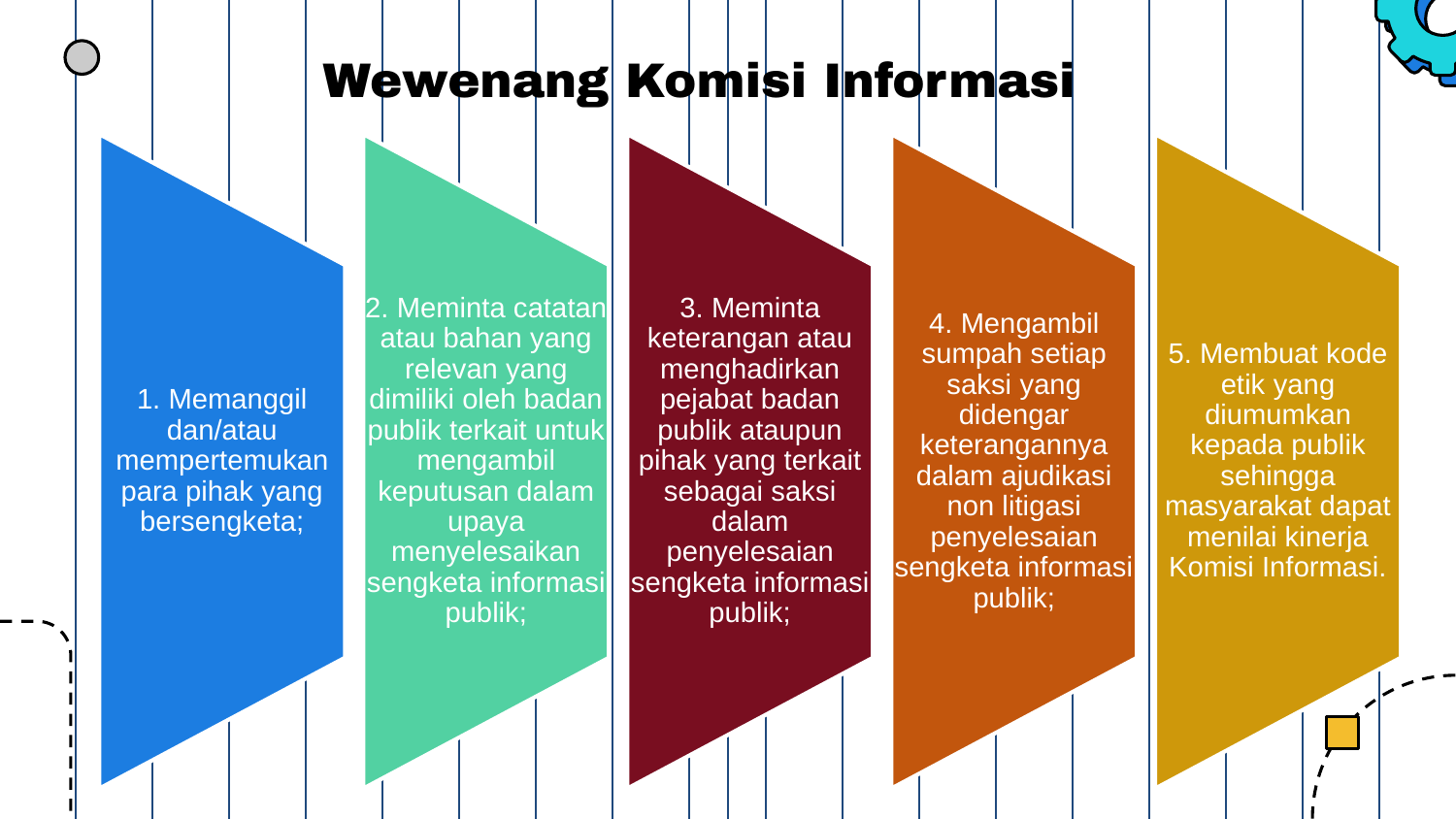

Wewenang Komisi Informasi
1. Memanggil dan/atau mempertemukan para pihak yang bersengketa;
2. Meminta catatan atau bahan yang relevan yang dimiliki oleh badan publik terkait untuk mengambil keputusan dalam upaya menyelesaikan sengketa informasi publik;
3. Meminta keterangan atau menghadirkan pejabat badan publik ataupun pihak yang terkait sebagai saksi dalam penyelesaian sengketa informasi publik;
4. Mengambil sumpah setiap saksi yang didengar keterangannya dalam ajudikasi non litigasi penyelesaian sengketa informasi publik;
5. Membuat kode etik yang diumumkan kepada publik sehingga masyarakat dapat menilai kinerja Komisi Informasi.